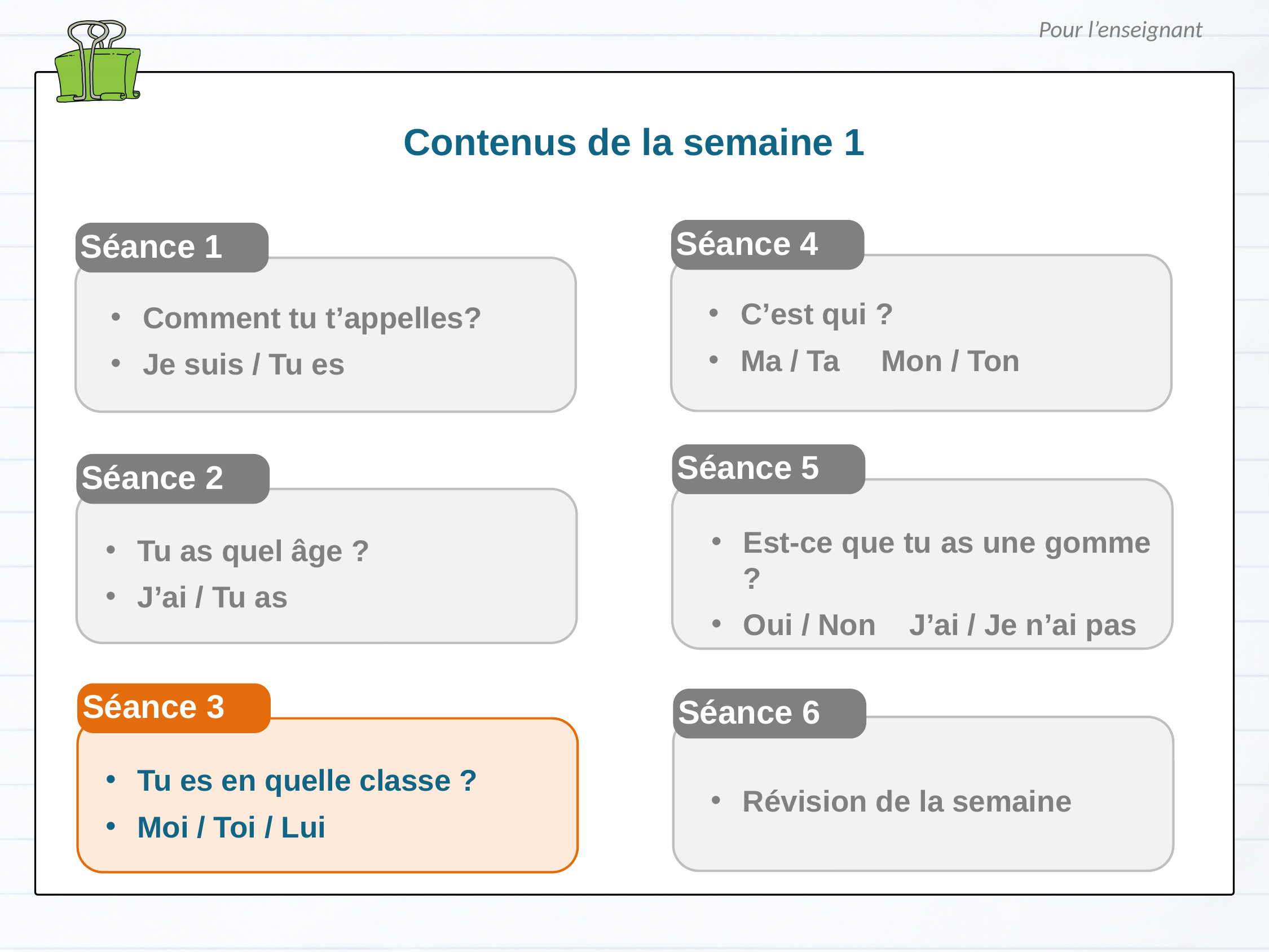

Pour l’enseignant

Contenus de la semaine 1

Séance 4
Séance 1

C’est qui ?
Ma / Ta     Mon / Ton
Comment tu t’appelles?
Je suis / Tu es

Séance 5

Séance 2

Est-ce que tu as une gomme ?
Oui / Non    J’ai / Je n’ai pas
Tu as quel âge ?
J’ai / Tu as

Séance 3
Séance 6

Tu es en quelle classe ?
Moi / Toi / Lui
Révision de la semaine